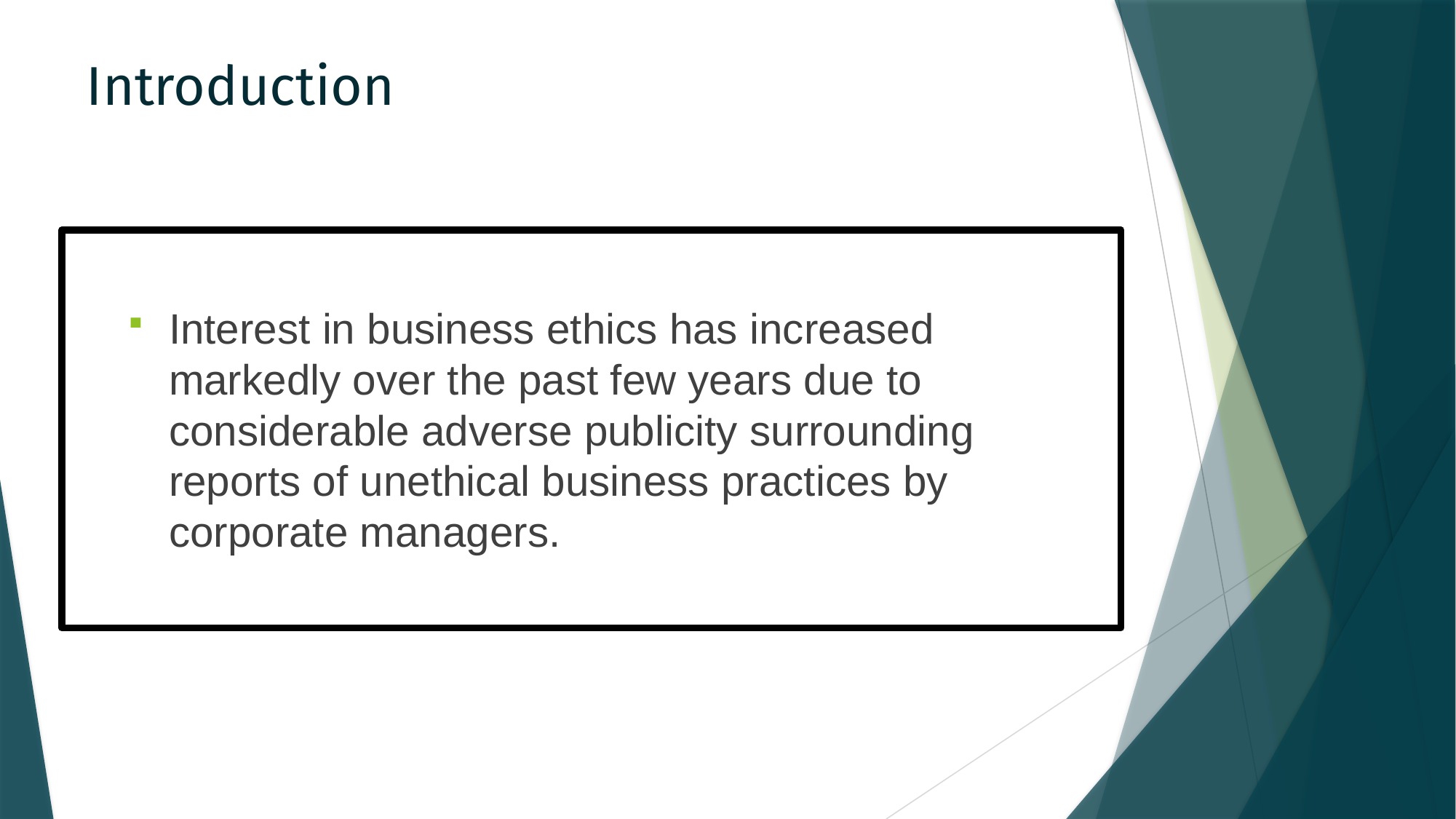

# Introduction

Interest in business ethics has increased markedly over the past few years due to considerable adverse publicity surrounding reports of unethical business practices by corporate managers.